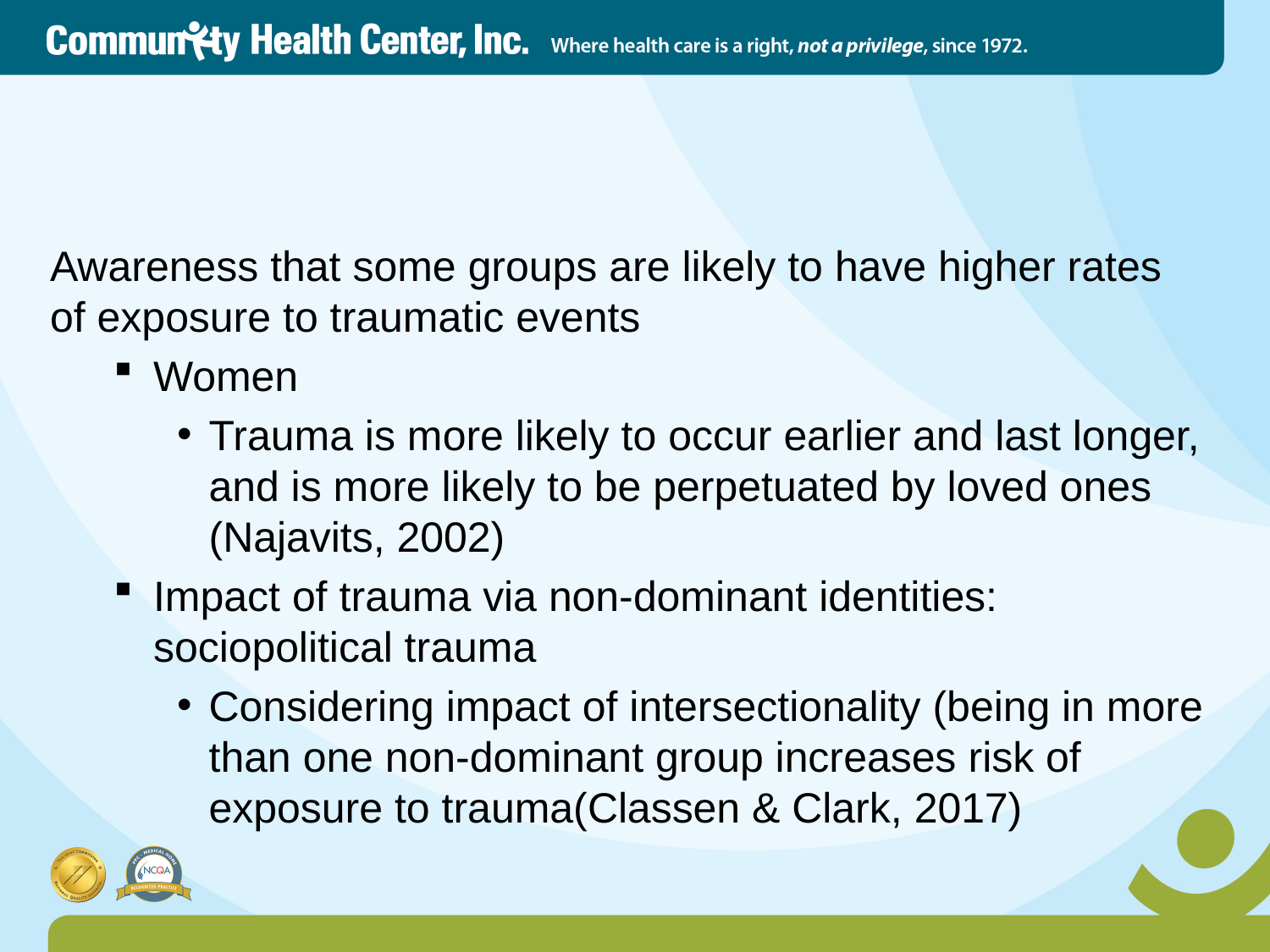

# Recognizing Trauma in Our Clients
Awareness that some groups are likely to have higher rates of exposure to traumatic events
Women
Trauma is more likely to occur earlier and last longer, and is more likely to be perpetuated by loved ones (Najavits, 2002)
Impact of trauma via non-dominant identities: sociopolitical trauma
Considering impact of intersectionality (being in more than one non-dominant group increases risk of exposure to trauma(Classen & Clark, 2017)